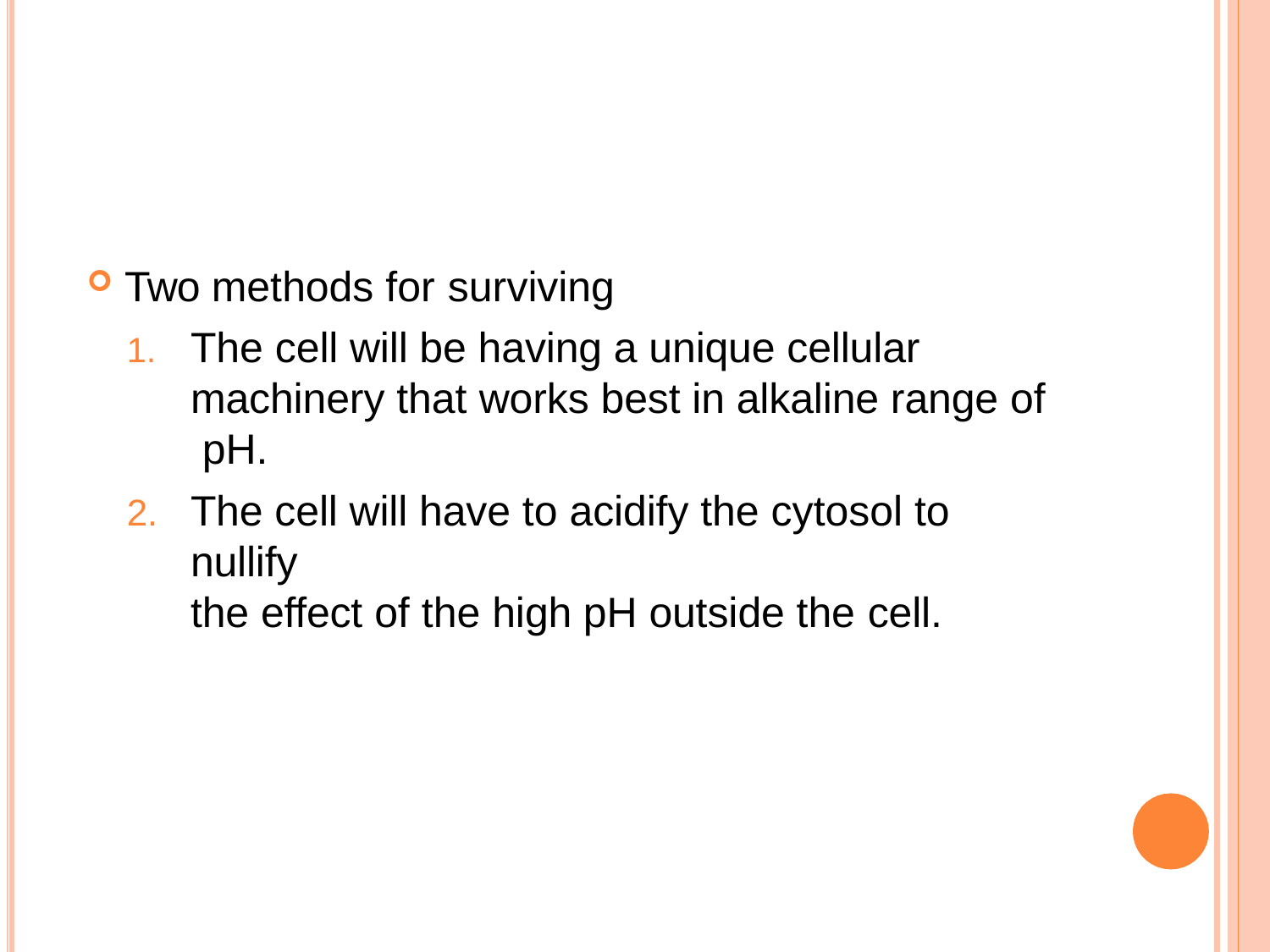

Two methods for surviving
The cell will be having a unique cellular  machinery that works best in alkaline range of  pH.
The cell will have to acidify the cytosol to nullify
the effect of the high pH outside the cell.